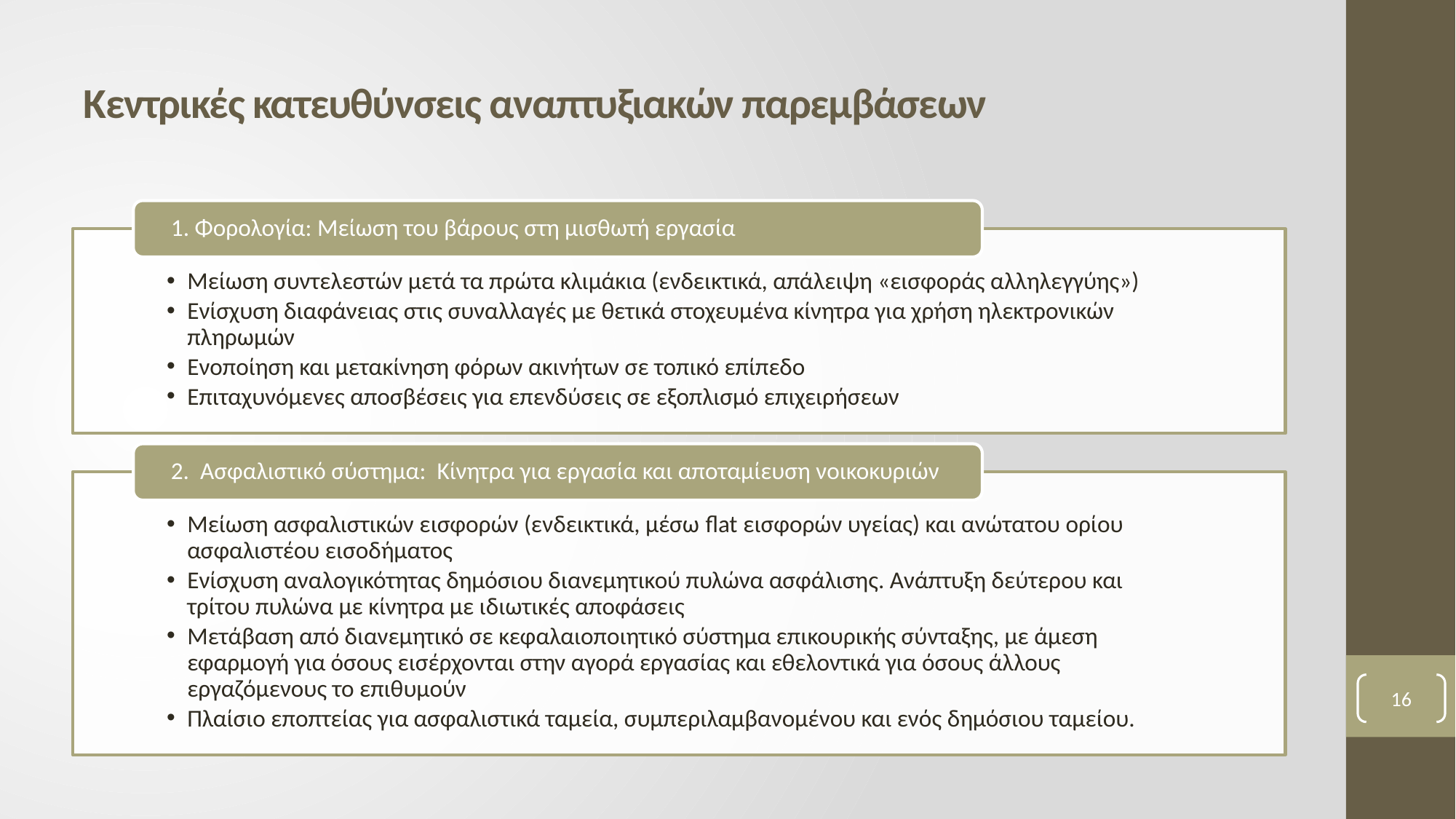

# Κεντρικές κατευθύνσεις αναπτυξιακών παρεμβάσεων
Μείωση συντελεστών μετά τα πρώτα κλιμάκια (ενδεικτικά, απάλειψη «εισφοράς αλληλεγγύης»)
Ενίσχυση διαφάνειας στις συναλλαγές με θετικά στοχευμένα κίνητρα για χρήση ηλεκτρονικών πληρωμών
Ενοποίηση και μετακίνηση φόρων ακινήτων σε τοπικό επίπεδο
Επιταχυνόμενες αποσβέσεις για επενδύσεις σε εξοπλισμό επιχειρήσεων
 Φορολογία: Μείωση του βάρους στη μισθωτή εργασία
Μείωση ασφαλιστικών εισφορών (ενδεικτικά, μέσω flat εισφορών υγείας) και ανώτατου ορίου ασφαλιστέου εισοδήματος
Ενίσχυση αναλογικότητας δημόσιου διανεμητικού πυλώνα ασφάλισης. Ανάπτυξη δεύτερου και τρίτου πυλώνα με κίνητρα με ιδιωτικές αποφάσεις
Μετάβαση από διανεμητικό σε κεφαλαιοποιητικό σύστημα επικουρικής σύνταξης, με άμεση εφαρμογή για όσους εισέρχονται στην αγορά εργασίας και εθελοντικά για όσους άλλους εργαζόμενους το επιθυμούν
Πλαίσιο εποπτείας για ασφαλιστικά ταμεία, συμπεριλαμβανομένου και ενός δημόσιου ταμείου.
2.  Ασφαλιστικό σύστημα:  Κίνητρα για εργασία και αποταμίευση νοικοκυριών
16